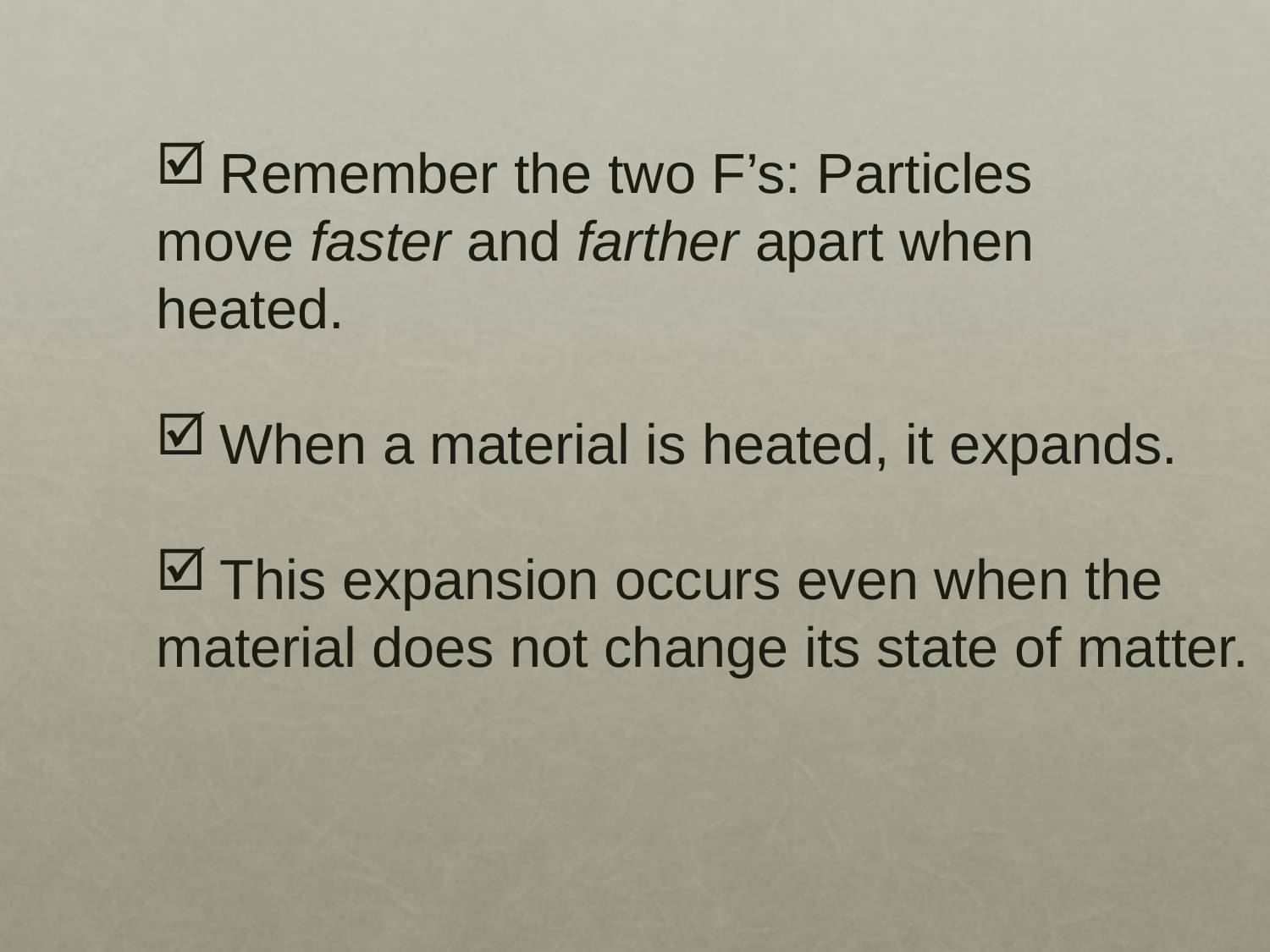

Remember the two F’s: Particles
move faster and farther apart when
heated.

When a material is heated, it expands.

This expansion occurs even when the
material does not change its state of matter.